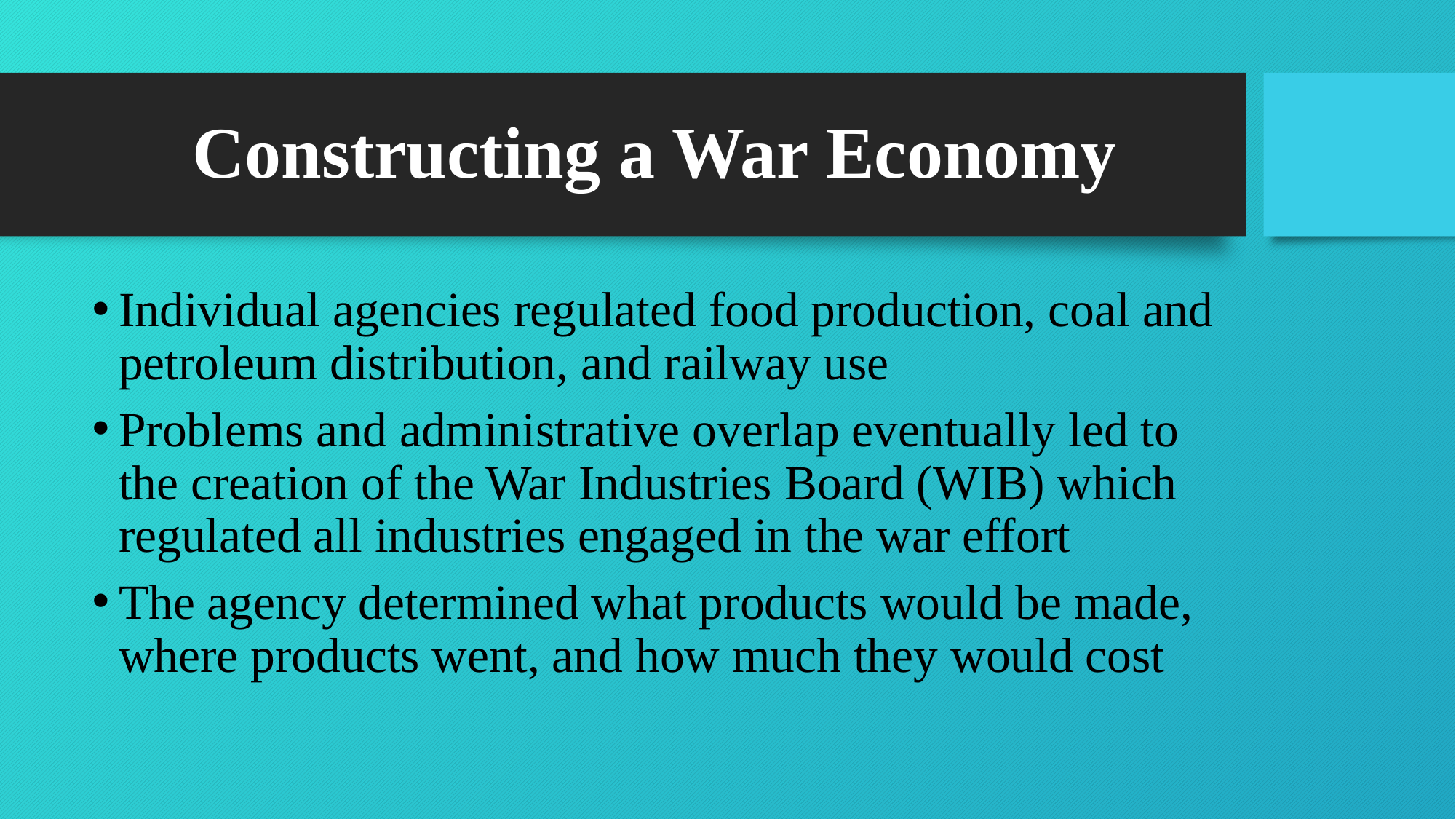

# Constructing a War Economy
Individual agencies regulated food production, coal and petroleum distribution, and railway use
Problems and administrative overlap eventually led to the creation of the War Industries Board (WIB) which regulated all industries engaged in the war effort
The agency determined what products would be made, where products went, and how much they would cost